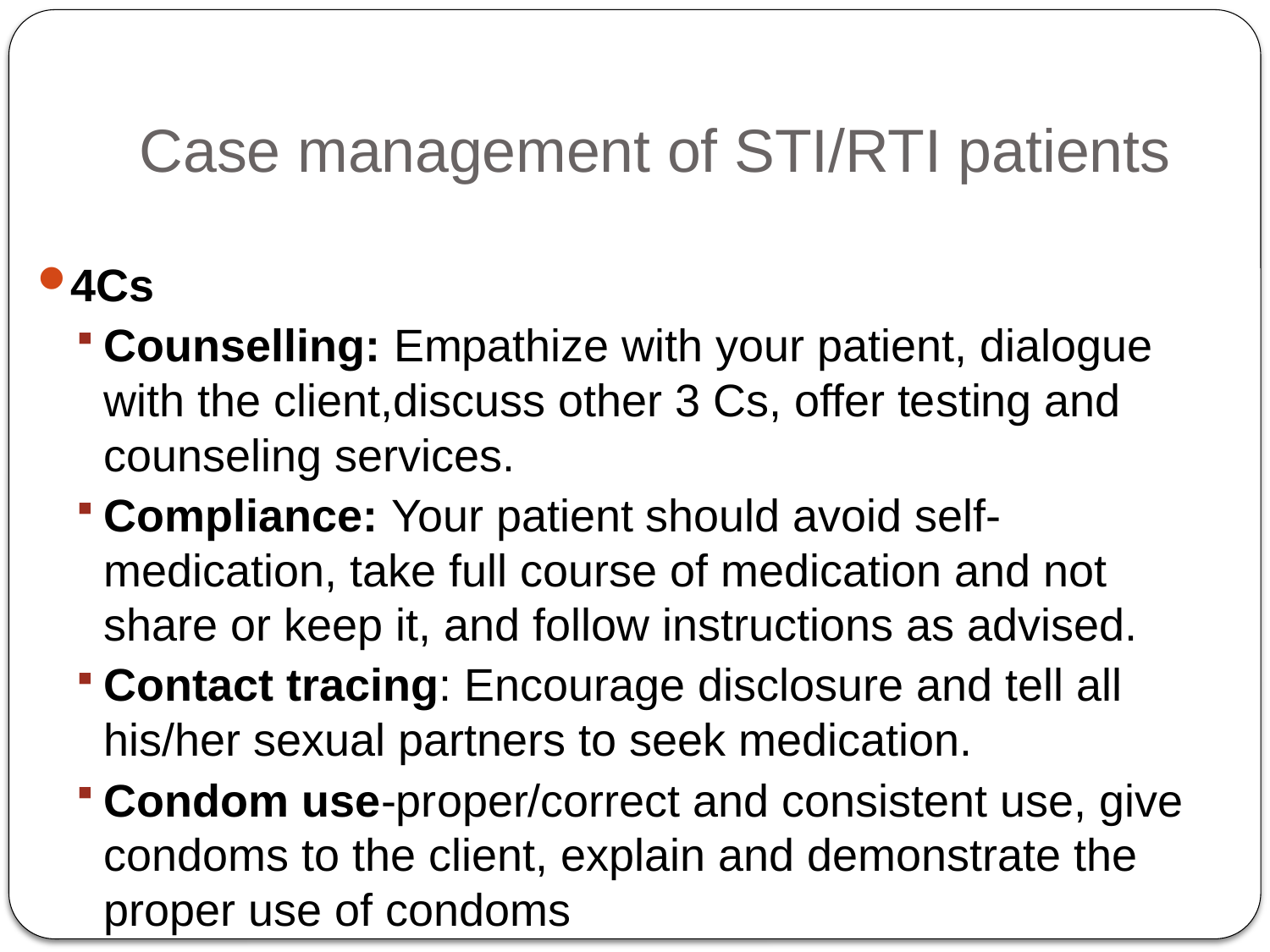

# Case management of STI/RTI patients
4Cs
Counselling: Empathize with your patient, dialogue with the client,discuss other 3 Cs, offer testing and counseling services.
Compliance: Your patient should avoid self-medication, take full course of medication and not share or keep it, and follow instructions as advised.
Contact tracing: Encourage disclosure and tell all his/her sexual partners to seek medication.
Condom use-proper/correct and consistent use, give condoms to the client, explain and demonstrate the proper use of condoms